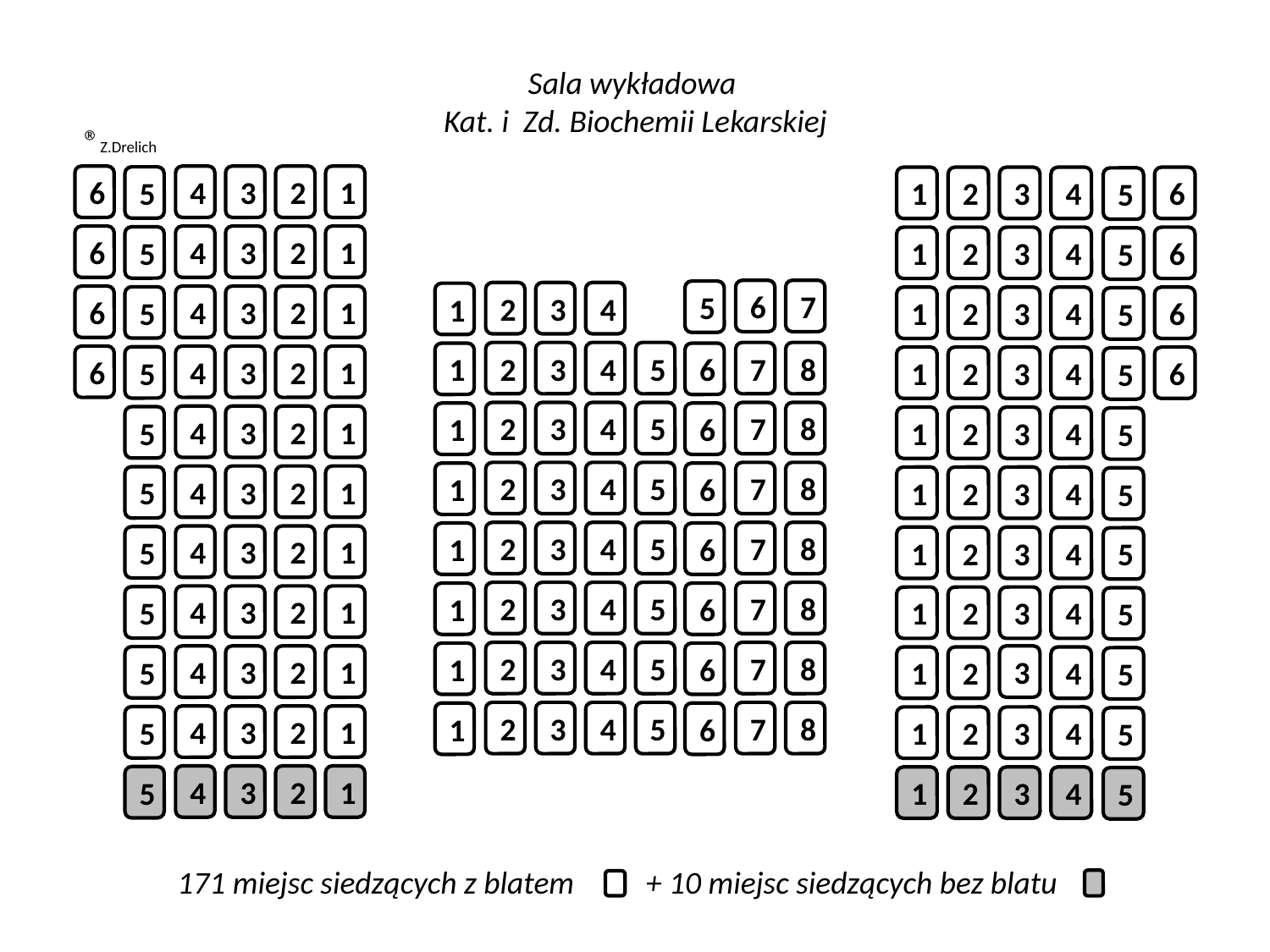

Sala wykładowa
Kat. i  Zd. Biochemii Lekarskiej
6
4
3
2
1
5
1
2
3
4
6
5
6
4
3
2
1
5
1
2
3
4
6
5
6
7
5
2
3
4
1
6
4
3
2
1
5
1
2
3
4
6
5
2
3
4
5
7
8
1
6
6
4
3
2
1
5
1
2
3
4
6
5
2
3
4
5
7
8
1
6
4
3
2
1
5
1
2
3
4
5
2
3
4
5
7
8
1
6
4
3
2
1
5
1
2
3
4
5
2
3
4
5
7
8
1
6
4
3
2
1
5
1
2
3
4
5
2
3
4
5
7
8
1
6
4
3
2
1
5
1
2
3
4
5
2
3
4
5
7
8
1
6
4
3
2
1
3
5
1
2
4
5
2
3
4
5
7
8
1
6
4
3
2
1
5
1
2
3
4
5
4
3
2
1
5
1
2
3
4
5
171 miejsc siedzących z blatem          + 10 miejsc siedzących bez blatu

®Z.Drelich